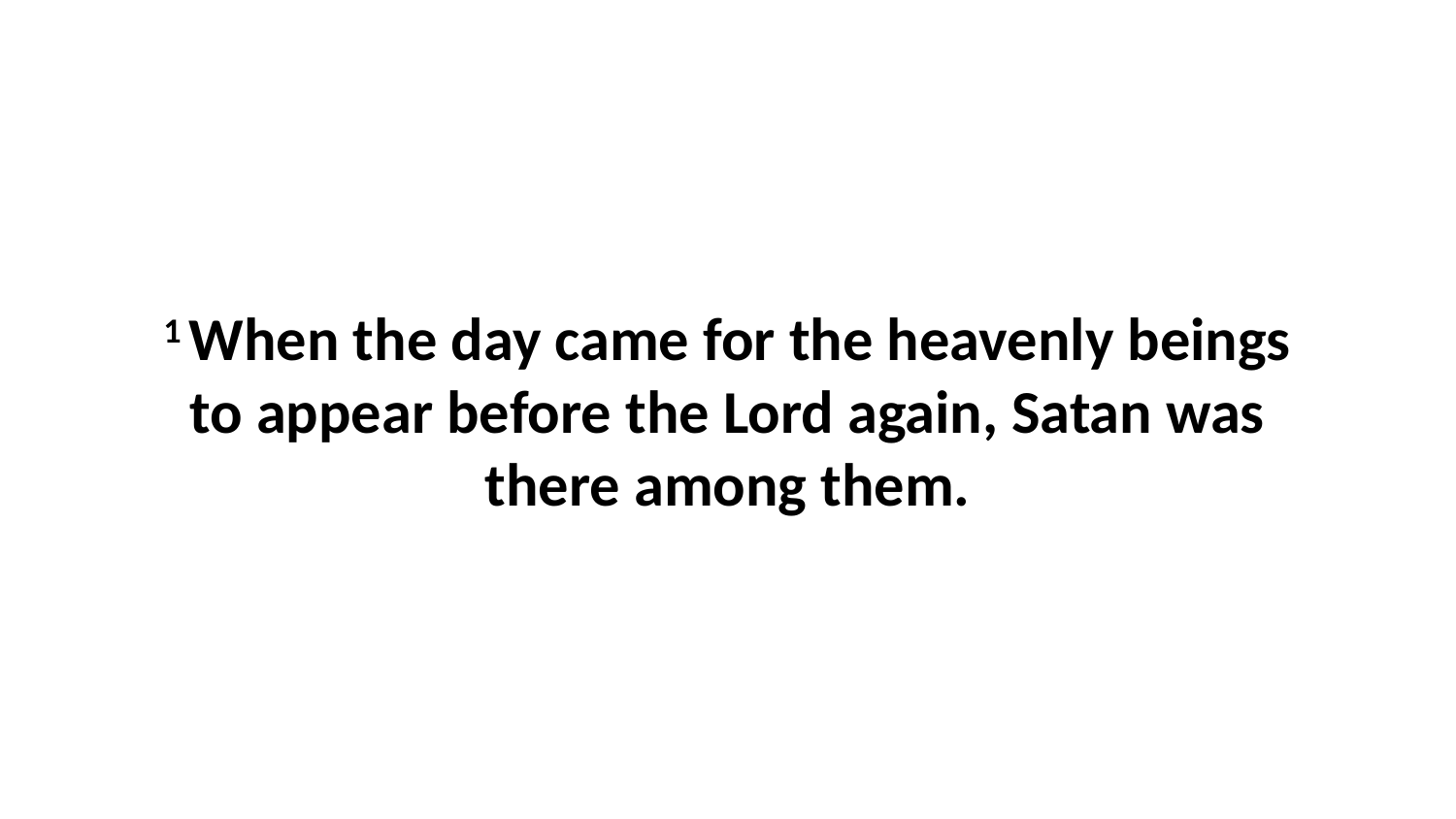

1 When the day came for the heavenly beings to appear before the Lord again, Satan was there among them.